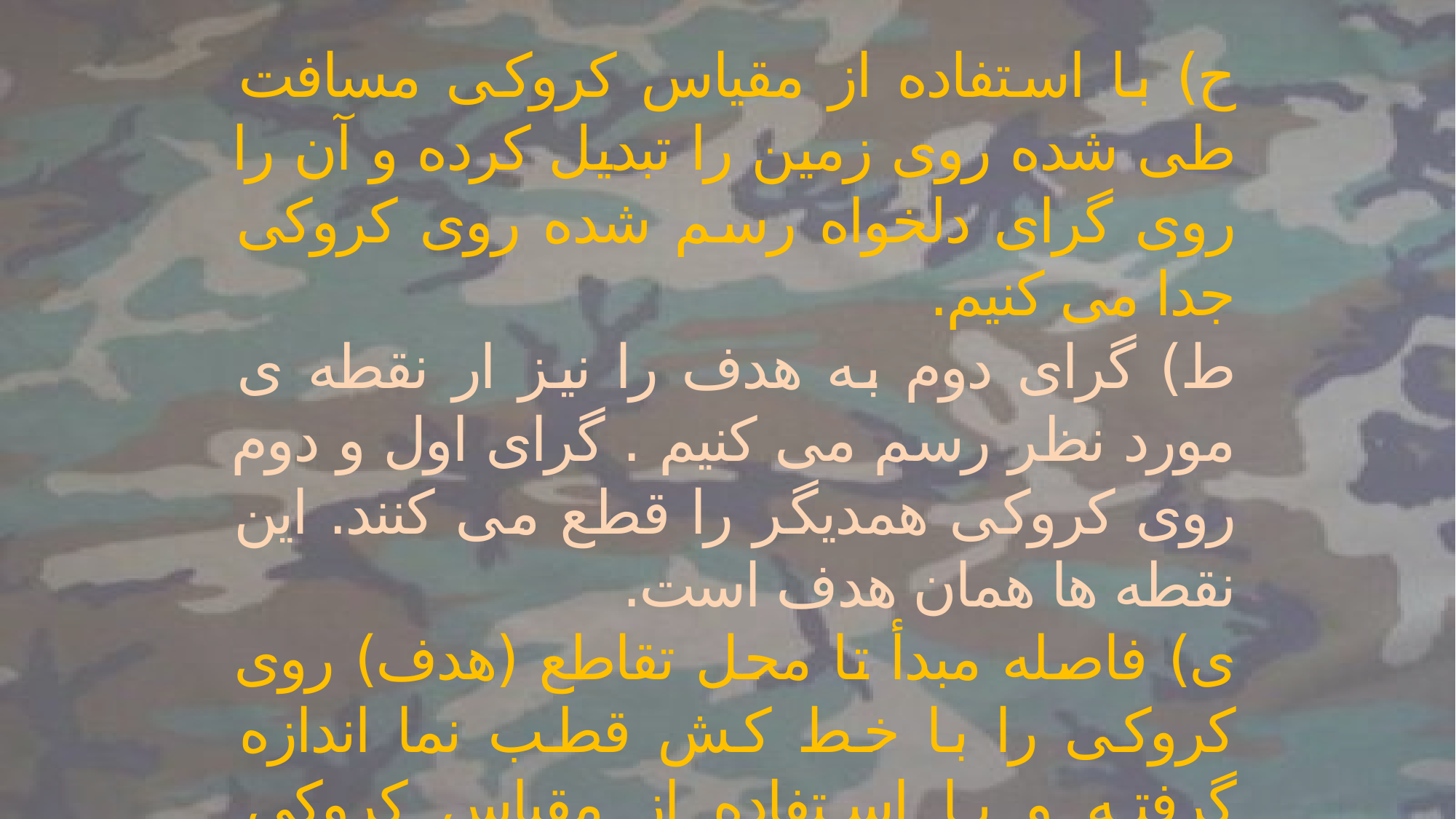

ح) با استفاده از مقیاس کروکی مسافت طی شده روی زمین را تبدیل کرده و آن را روی گرای دلخواه رسم شده روی کروکی جدا می کنیم.
ط) گرای دوم به هدف را نیز ار نقطه ی مورد نظر رسم می کنیم . گرای اول و دوم روی کروکی همدیگر را قطع می کنند. این نقطه ها همان هدف است.
ی) فاصله مبدأ تا محل تقاطع (هدف) روی کروکی را با خط کش قطب نما اندازه گرفته و با استفاده از مقیاس کروکی مسافت حقیقی را بدست می آوریم.